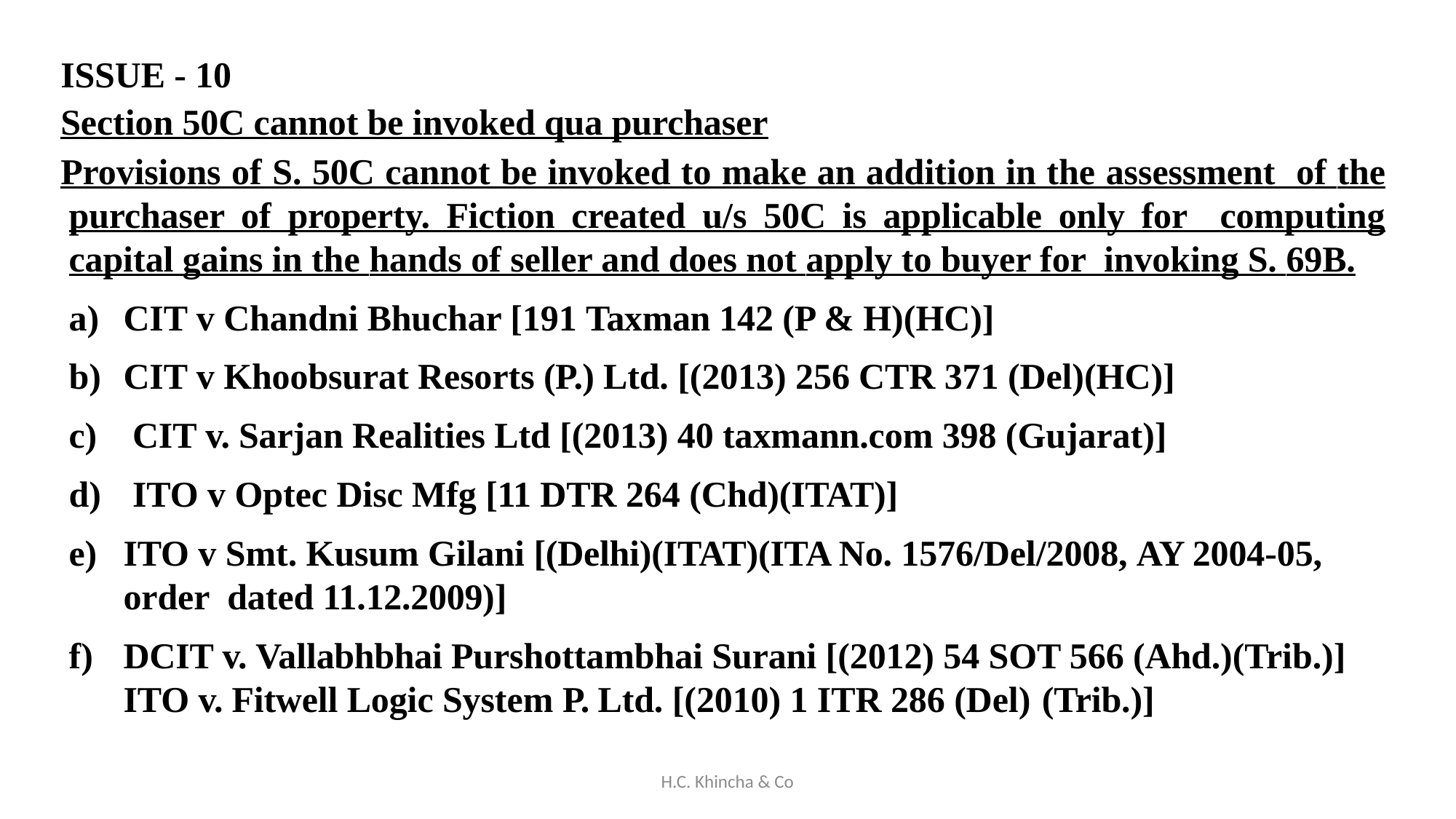

ISSUE - 10
Section 50C cannot be invoked qua purchaser
Provisions of S. 50C cannot be invoked to make an addition in the assessment  of the purchaser of property. Fiction created u/s 50C is applicable only for  computing capital gains in the hands of seller and does not apply to buyer for  invoking S. 69B.
CIT v Chandni Bhuchar [191 Taxman 142 (P & H)(HC)]
CIT v Khoobsurat Resorts (P.) Ltd. [(2013) 256 CTR 371 (Del)(HC)]
 CIT v. Sarjan Realities Ltd [(2013) 40 taxmann.com 398 (Gujarat)]
 ITO v Optec Disc Mfg [11 DTR 264 (Chd)(ITAT)]
ITO v Smt. Kusum Gilani [(Delhi)(ITAT)(ITA No. 1576/Del/2008, AY 2004-05, order  dated 11.12.2009)]
DCIT v. Vallabhbhai Purshottambhai Surani [(2012) 54 SOT 566 (Ahd.)(Trib.)]  ITO v. Fitwell Logic System P. Ltd. [(2010) 1 ITR 286 (Del) (Trib.)]
H.C. Khincha & Co